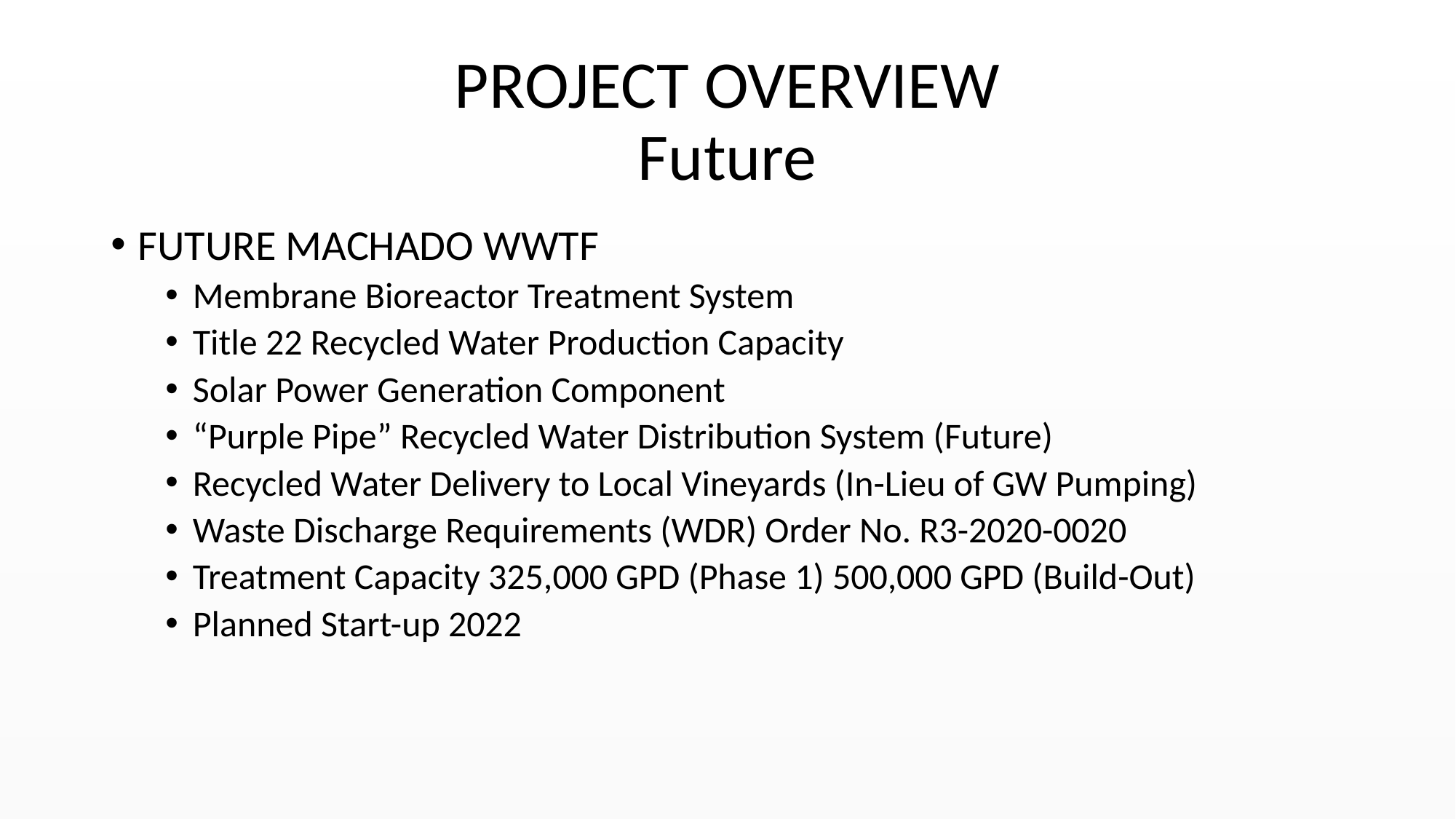

# PROJECT OVERVIEW Future
FUTURE MACHADO WWTF
Membrane Bioreactor Treatment System
Title 22 Recycled Water Production Capacity
Solar Power Generation Component
“Purple Pipe” Recycled Water Distribution System (Future)
Recycled Water Delivery to Local Vineyards (In-Lieu of GW Pumping)
Waste Discharge Requirements (WDR) Order No. R3-2020-0020
Treatment Capacity 325,000 GPD (Phase 1) 500,000 GPD (Build-Out)
Planned Start-up 2022